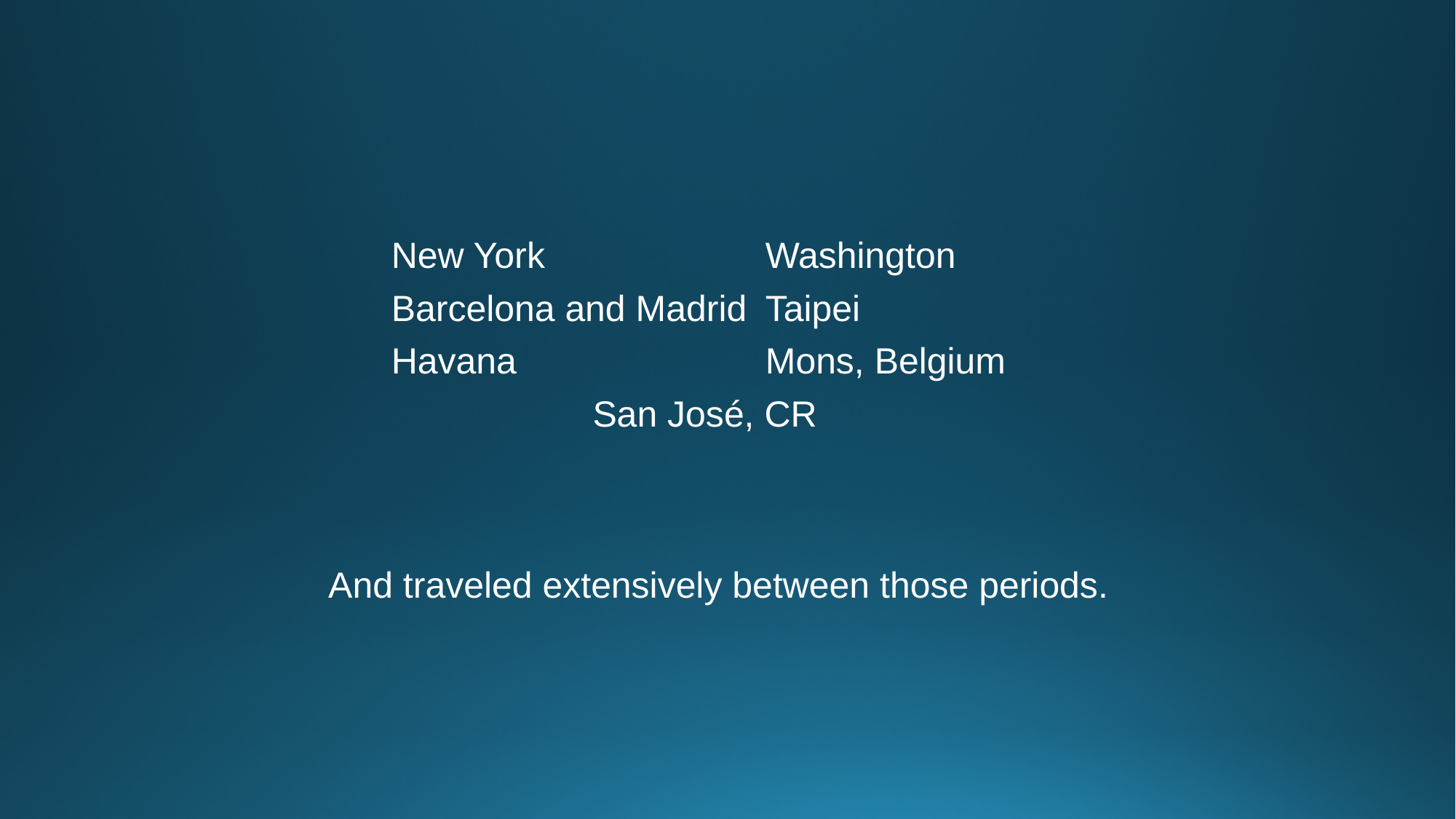

| New York | Washington |
| --- | --- |
| Barcelona and Madrid | Taipei |
| Havana | Mons, Belgium |
| San José, CR |  |
And traveled extensively between those periods.